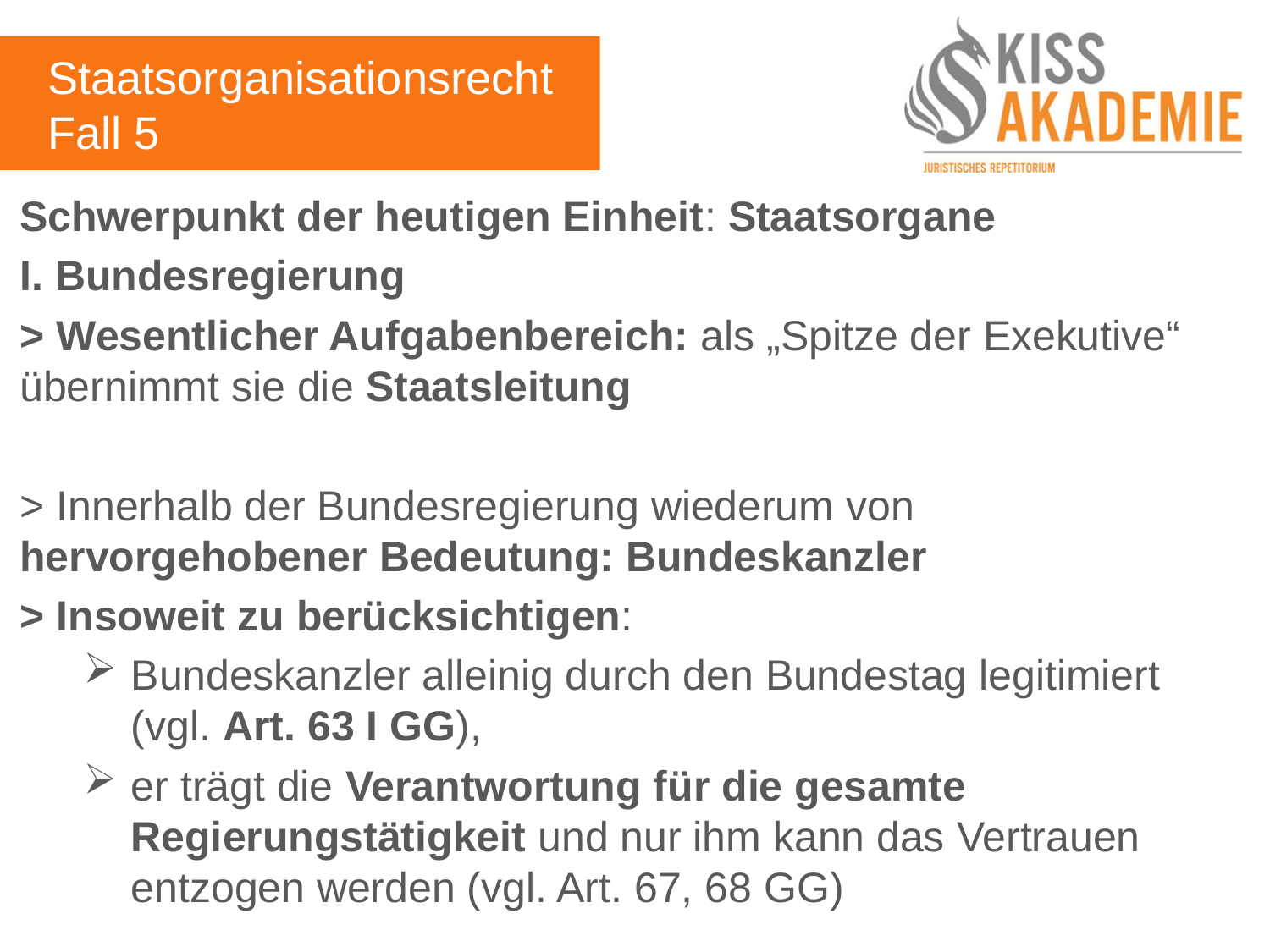

Staatsorganisationsrecht
Fall 5
Schwerpunkt der heutigen Einheit: Staatsorgane
I. Bundesregierung
> Wesentlicher Aufgabenbereich: als „Spitze der Exekutive“ übernimmt sie die Staatsleitung

> Innerhalb der Bundesregierung wiederum von hervorgehobener Bedeutung: Bundeskanzler
> Insoweit zu berücksichtigen:
Bundeskanzler alleinig durch den Bundestag legitimiert (vgl. Art. 63 I GG),
er trägt die Verantwortung für die gesamte Regierungstätigkeit und nur ihm kann das Vertrauen entzogen werden (vgl. Art. 67, 68 GG)